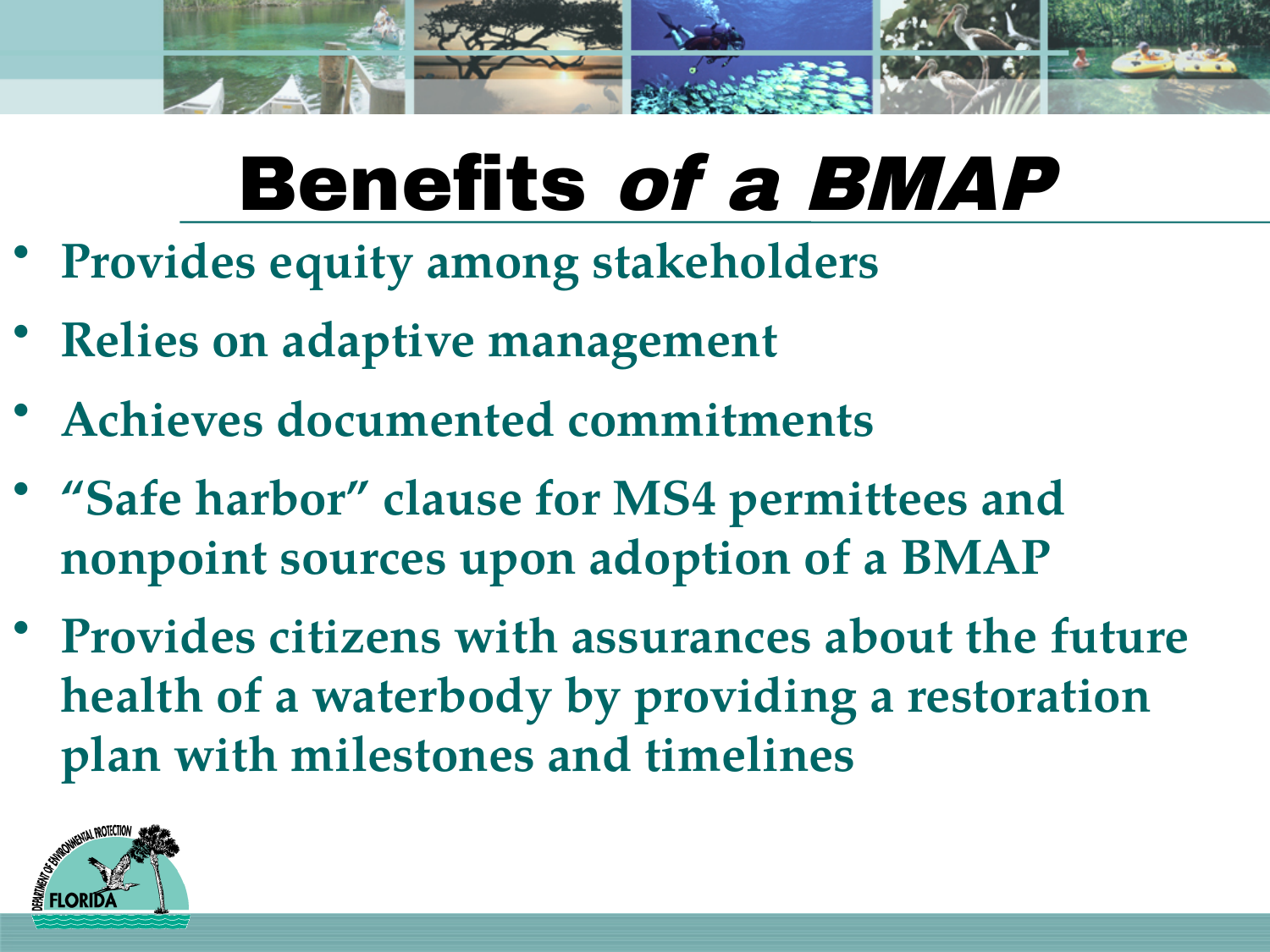

Benefits of a BMAP
Provides equity among stakeholders
Relies on adaptive management
Achieves documented commitments
“Safe harbor” clause for MS4 permittees and nonpoint sources upon adoption of a BMAP
Provides citizens with assurances about the future health of a waterbody by providing a restoration plan with milestones and timelines